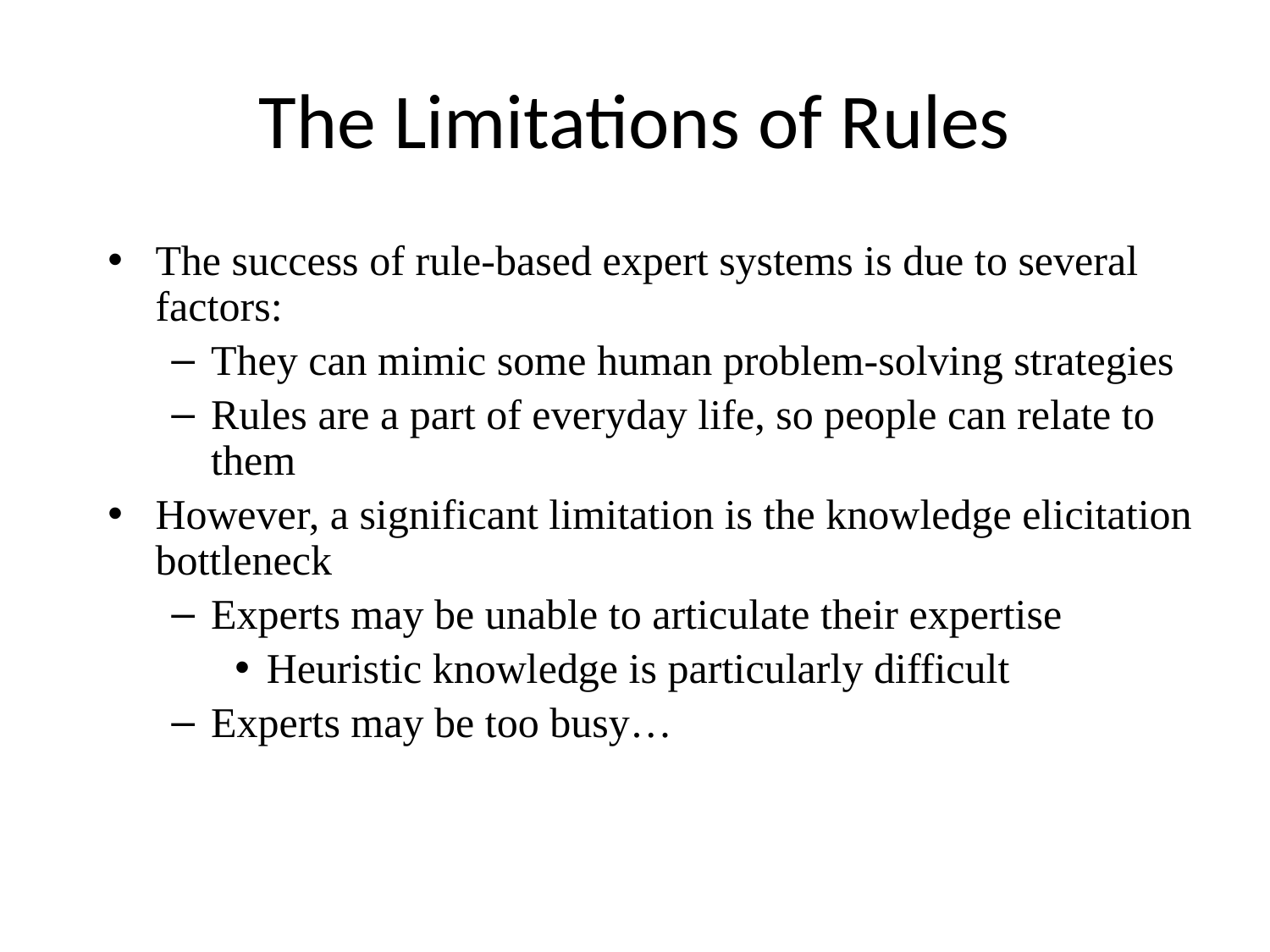

# The Limitations of Rules
The success of rule-based expert systems is due to several factors:
They can mimic some human problem-solving strategies
Rules are a part of everyday life, so people can relate to them
However, a significant limitation is the knowledge elicitation bottleneck
Experts may be unable to articulate their expertise
Heuristic knowledge is particularly difficult
Experts may be too busy…